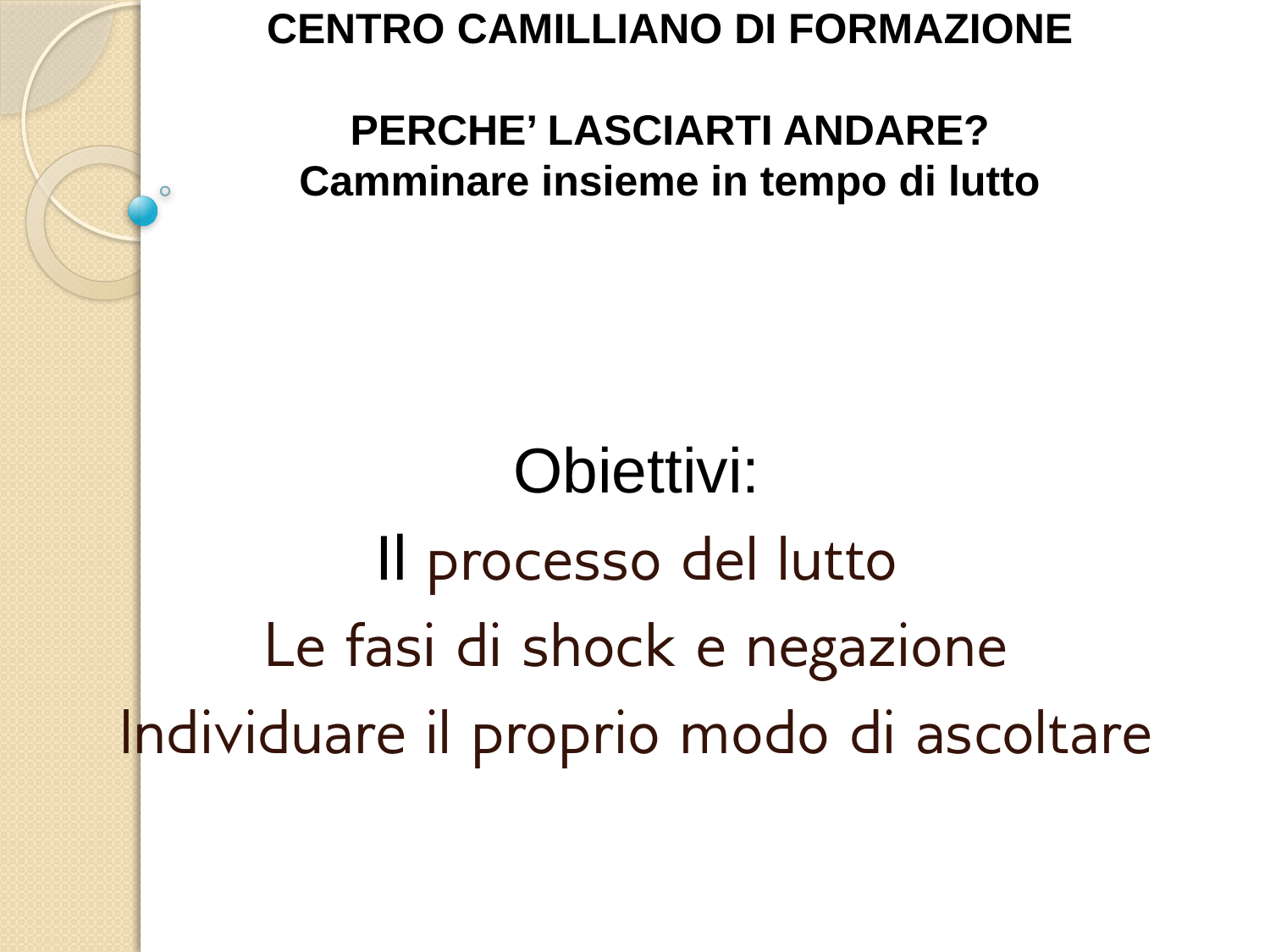

CENTRO CAMILLIANO DI FORMAZIONE

PERCHE’ LASCIARTI ANDARE?
Camminare insieme in tempo di lutto

# Obiettivi:
Il processo del lutto
Le fasi di shock e negazione
Individuare il proprio modo di ascoltare

P. Pierpaolo Valli m.i.